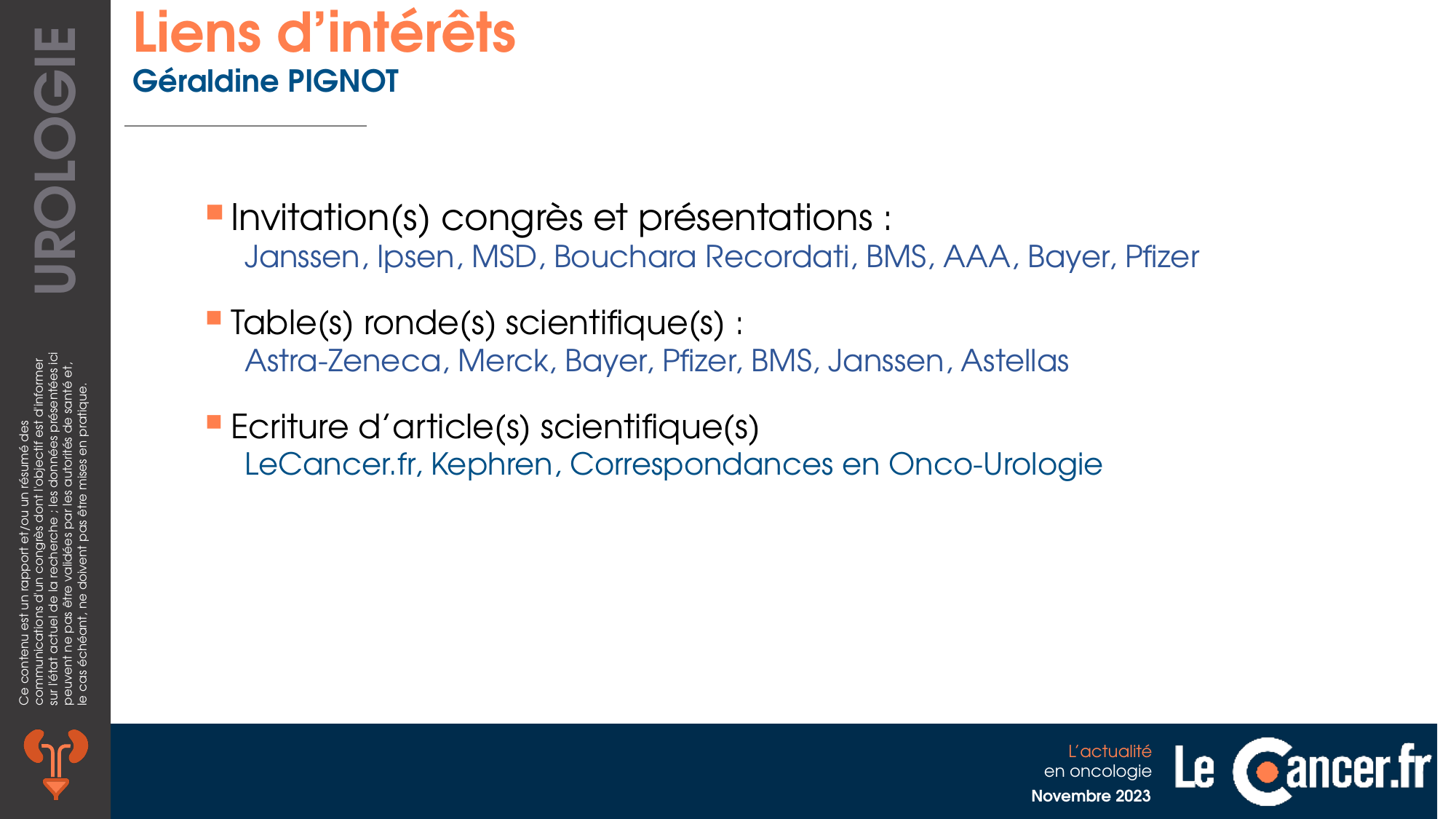

Liens d’intérêts
Géraldine PIGNOT

Invitation(s) congrès et présentations :
Janssen, Ipsen, MSD, Bouchara Recordati, BMS, AAA, Bayer, Pfizer
Table(s) ronde(s) scientifique(s) :
Astra-Zeneca, Merck, Bayer, Pfizer, BMS, Janssen, Astellas
Ecriture d’article(s) scientifique(s)
LeCancer.fr, Kephren, Correspondances en Onco-Urologie
Novembre 2023